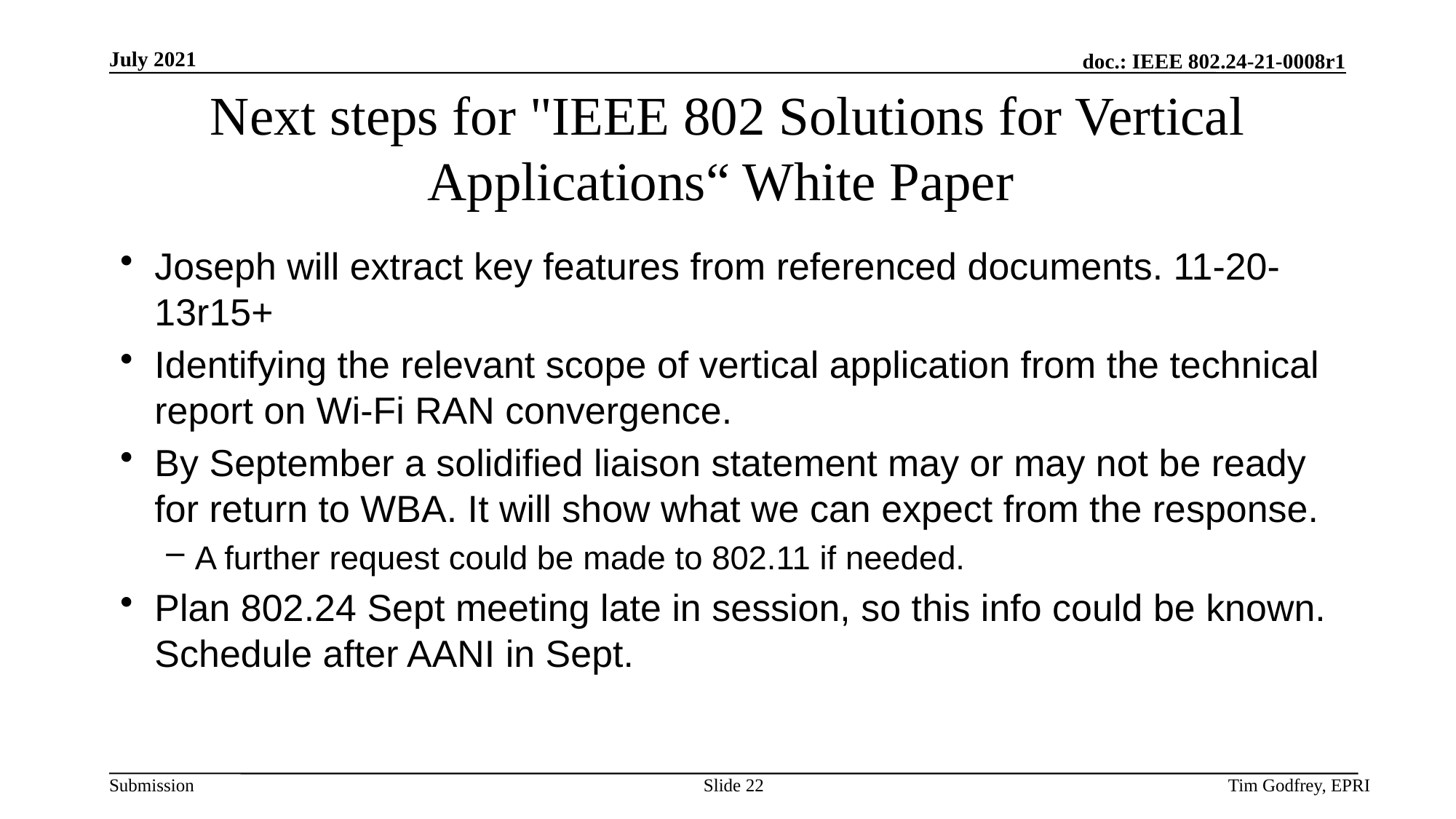

# Next steps for "IEEE 802 Solutions for Vertical Applications“ White Paper
Joseph will extract key features from referenced documents. 11-20-13r15+
Identifying the relevant scope of vertical application from the technical report on Wi-Fi RAN convergence.
By September a solidified liaison statement may or may not be ready for return to WBA. It will show what we can expect from the response.
A further request could be made to 802.11 if needed.
Plan 802.24 Sept meeting late in session, so this info could be known. Schedule after AANI in Sept.
Slide 22
Tim Godfrey, EPRI